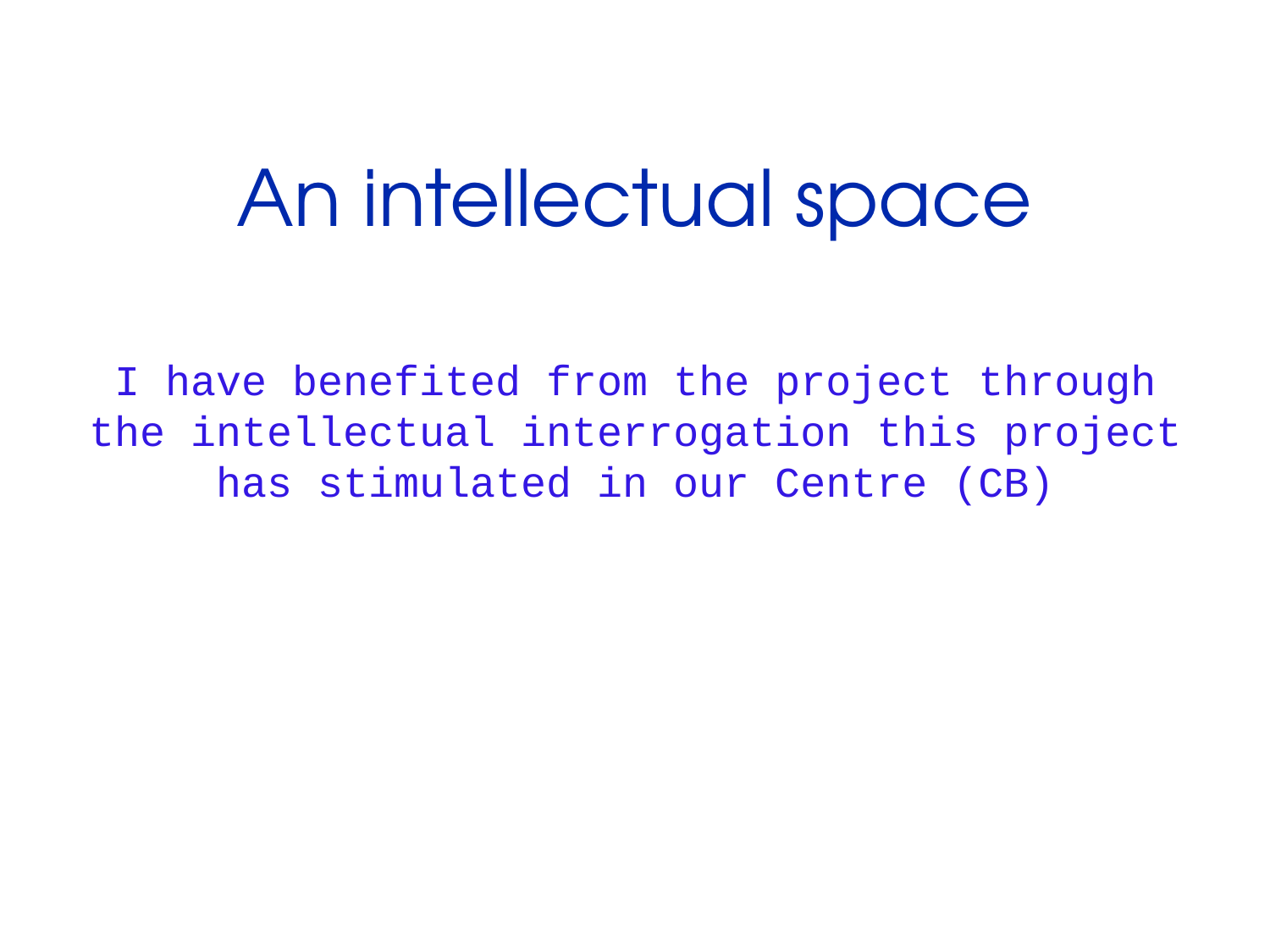

# An intellectual space

I have benefited from the project through the intellectual interrogation this project has stimulated in our Centre (CB)